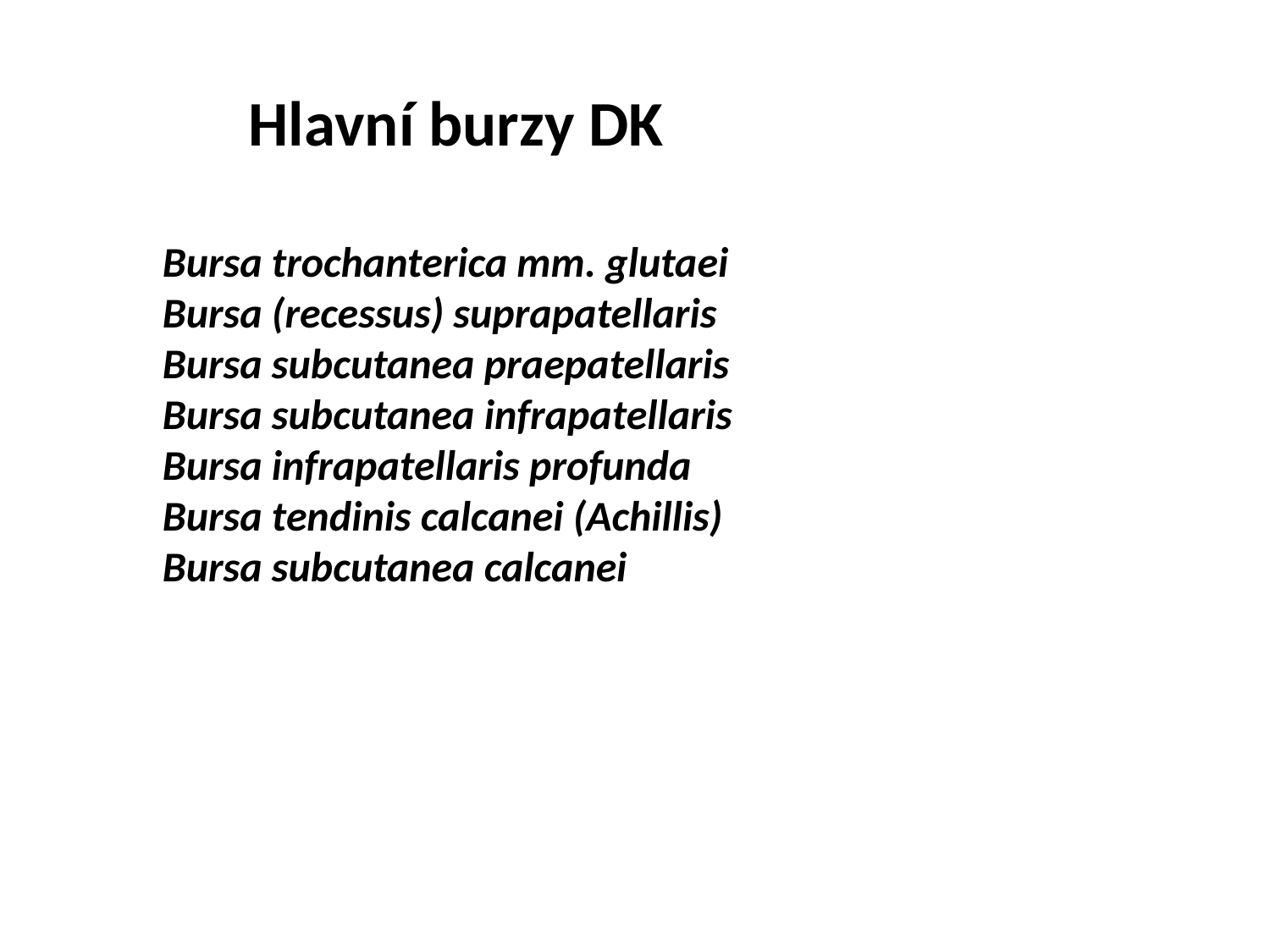

Hlavní burzy DK

Bursa trochanterica mm. glutaei
Bursa (recessus) suprapatellaris
Bursa subcutanea praepatellaris
Bursa subcutanea infrapatellaris
Bursa infrapatellaris profunda
Bursa tendinis calcanei (Achillis)
Bursa subcutanea calcanei